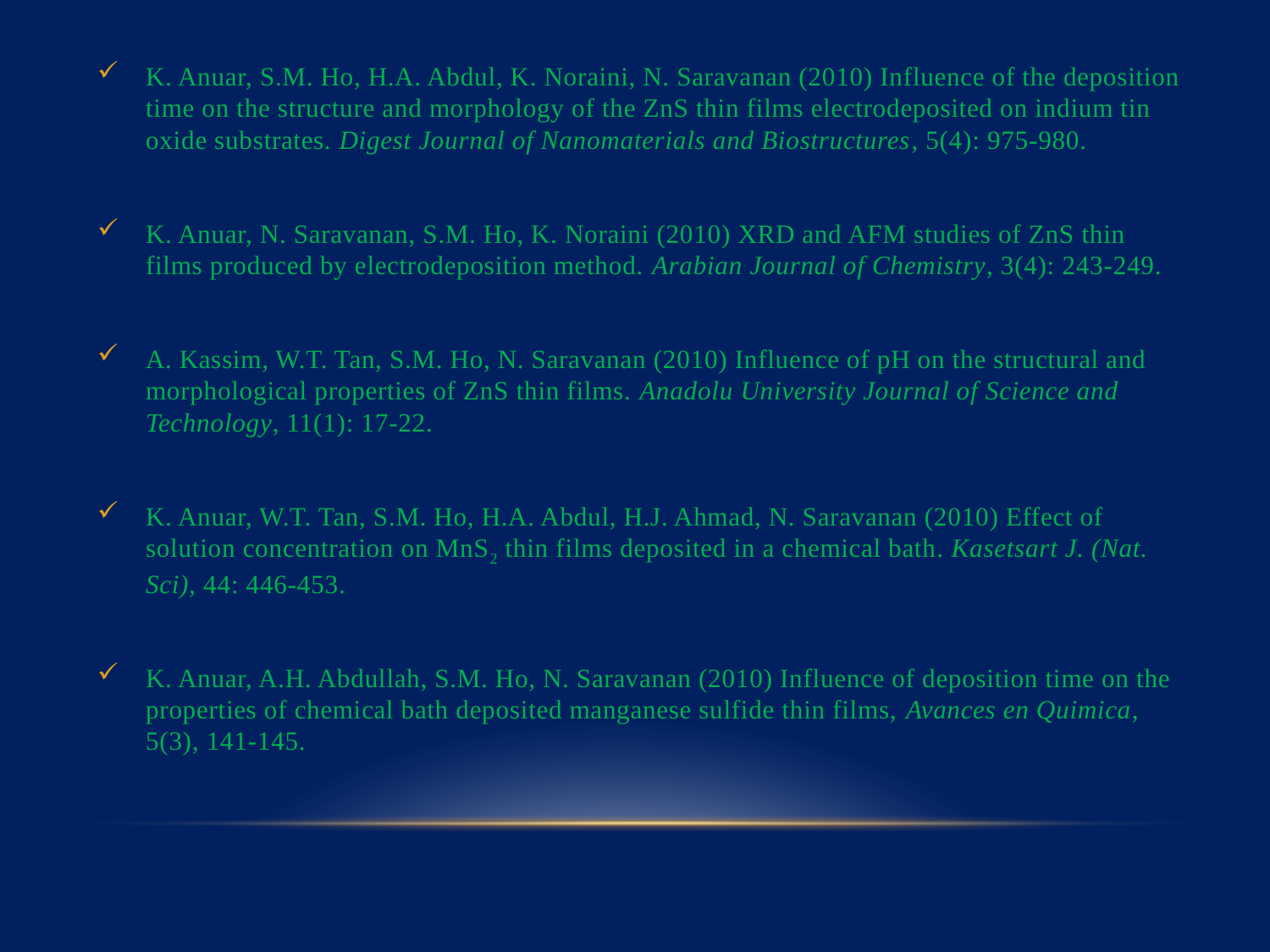

K. Anuar, S.M. Ho, H.A. Abdul, K. Noraini, N. Saravanan (2010) Influence of the deposition time on the structure and morphology of the ZnS thin films electrodeposited on indium tin oxide substrates. Digest Journal of Nanomaterials and Biostructures, 5(4): 975-980.

K. Anuar, N. Saravanan, S.M. Ho, K. Noraini (2010) XRD and AFM studies of ZnS thin films produced by electrodeposition method. Arabian Journal of Chemistry, 3(4): 243-249.

A. Kassim, W.T. Tan, S.M. Ho, N. Saravanan (2010) Influence of pH on the structural and morphological properties of ZnS thin films. Anadolu University Journal of Science and Technology, 11(1): 17-22.

K. Anuar, W.T. Tan, S.M. Ho, H.A. Abdul, H.J. Ahmad, N. Saravanan (2010) Effect of solution concentration on MnS2 thin films deposited in a chemical bath. Kasetsart J. (Nat. Sci), 44: 446-453.

K. Anuar, A.H. Abdullah, S.M. Ho, N. Saravanan (2010) Influence of deposition time on the properties of chemical bath deposited manganese sulfide thin films, Avances en Quimica, 5(3), 141-145.